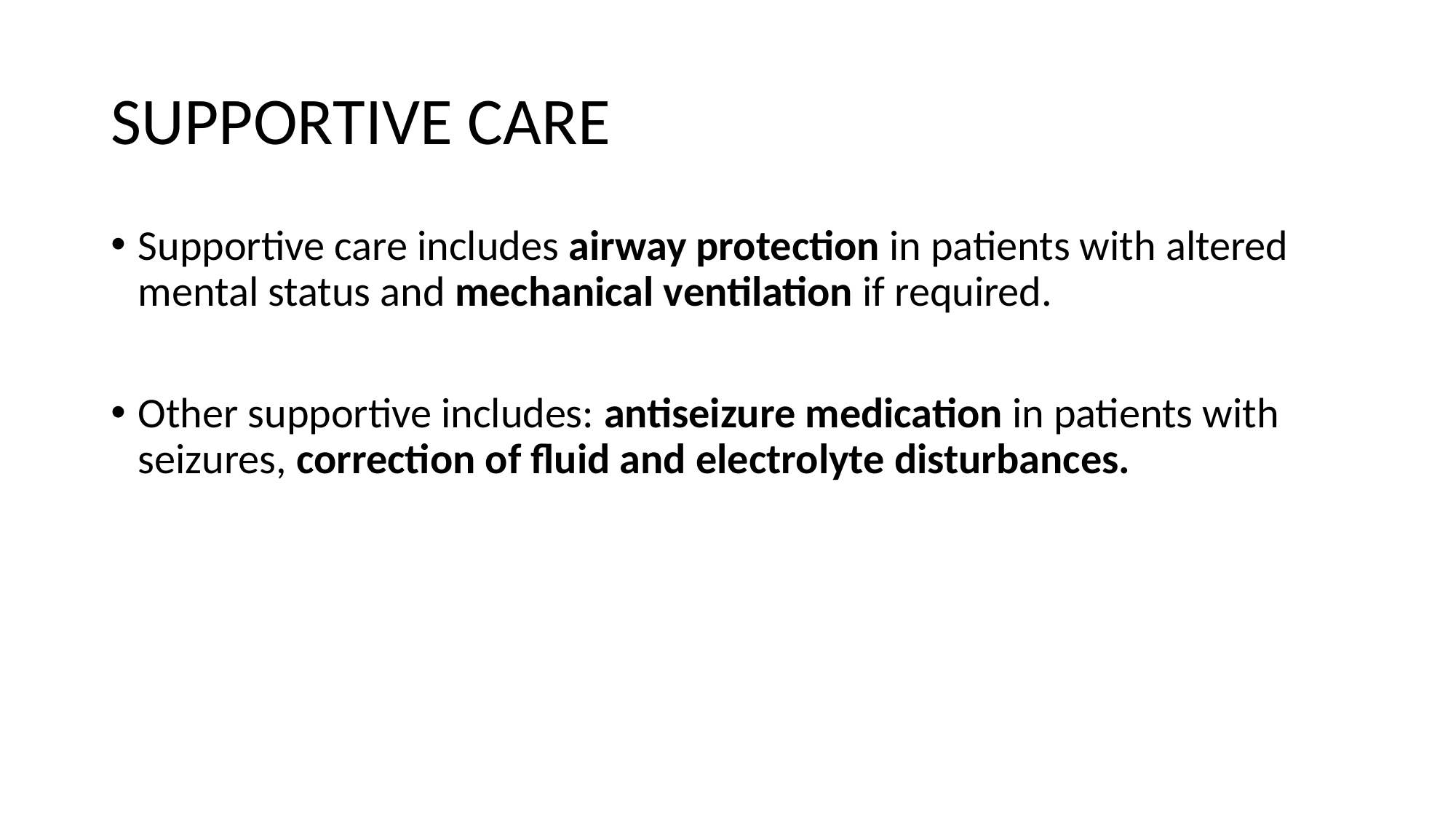

# SUPPORTIVE CARE
Supportive care includes airway protection in patients with altered mental status and mechanical ventilation if required.

Other supportive includes: antiseizure medication in patients with seizures, correction of fluid and electrolyte disturbances.